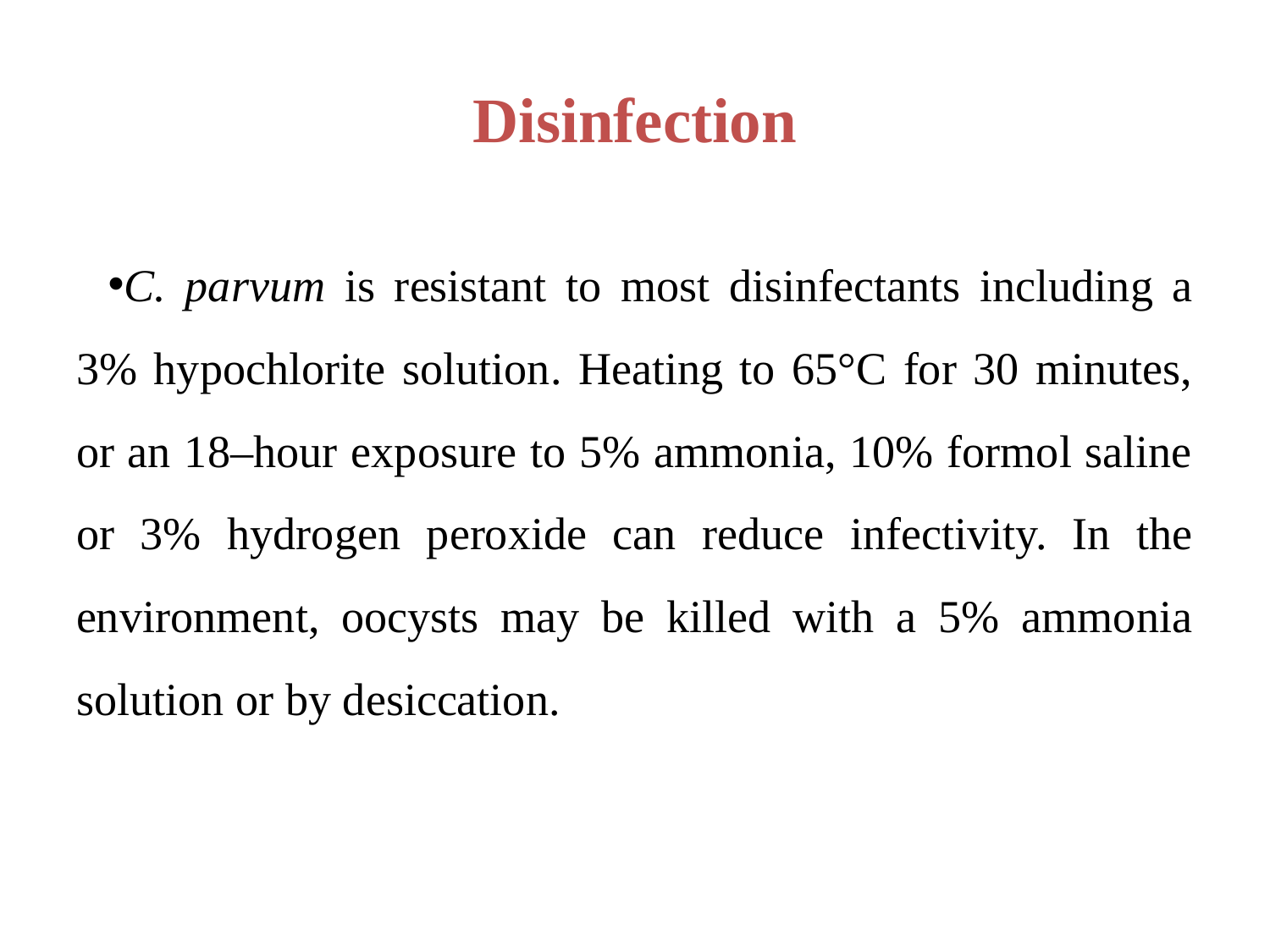

# Disinfection
C. parvum is resistant to most disinfectants including a 3% hypochlorite solution. Heating to 65°C for 30 minutes, or an 18–hour exposure to 5% ammonia, 10% formol saline or 3% hydrogen peroxide can reduce infectivity. In the environment, oocysts may be killed with a 5% ammonia solution or by desiccation.